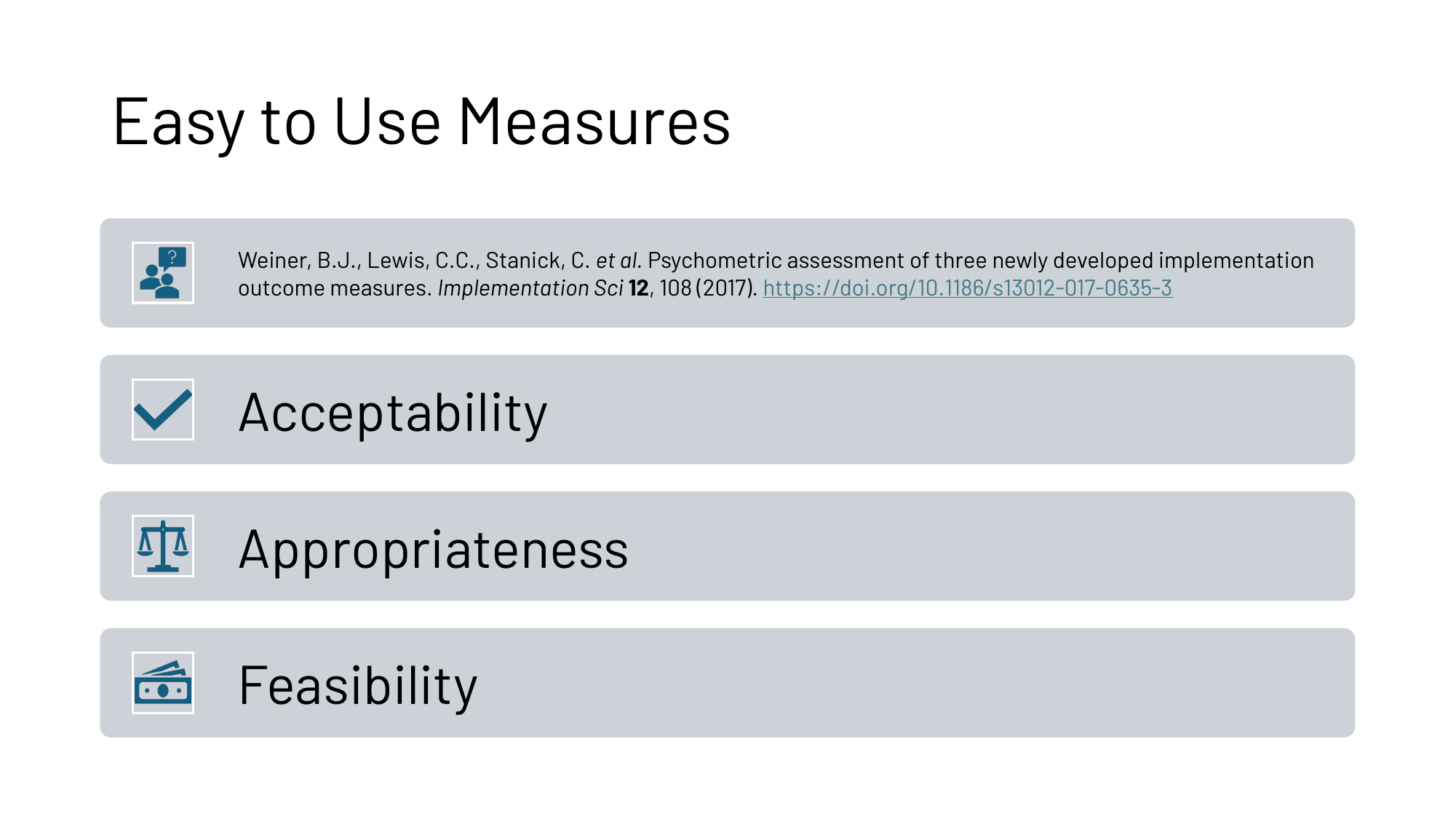

# Easy to Use Measures
Weiner, B.J., Lewis, C.C., Stanick, C. et al. Psychometric assessment of three newly developed implementation outcome measures. Implementation Sci 12, 108 (2017). https://doi.org/10.1186/s13012-017-0635-3
Acceptability
Appropriateness
Feasibility